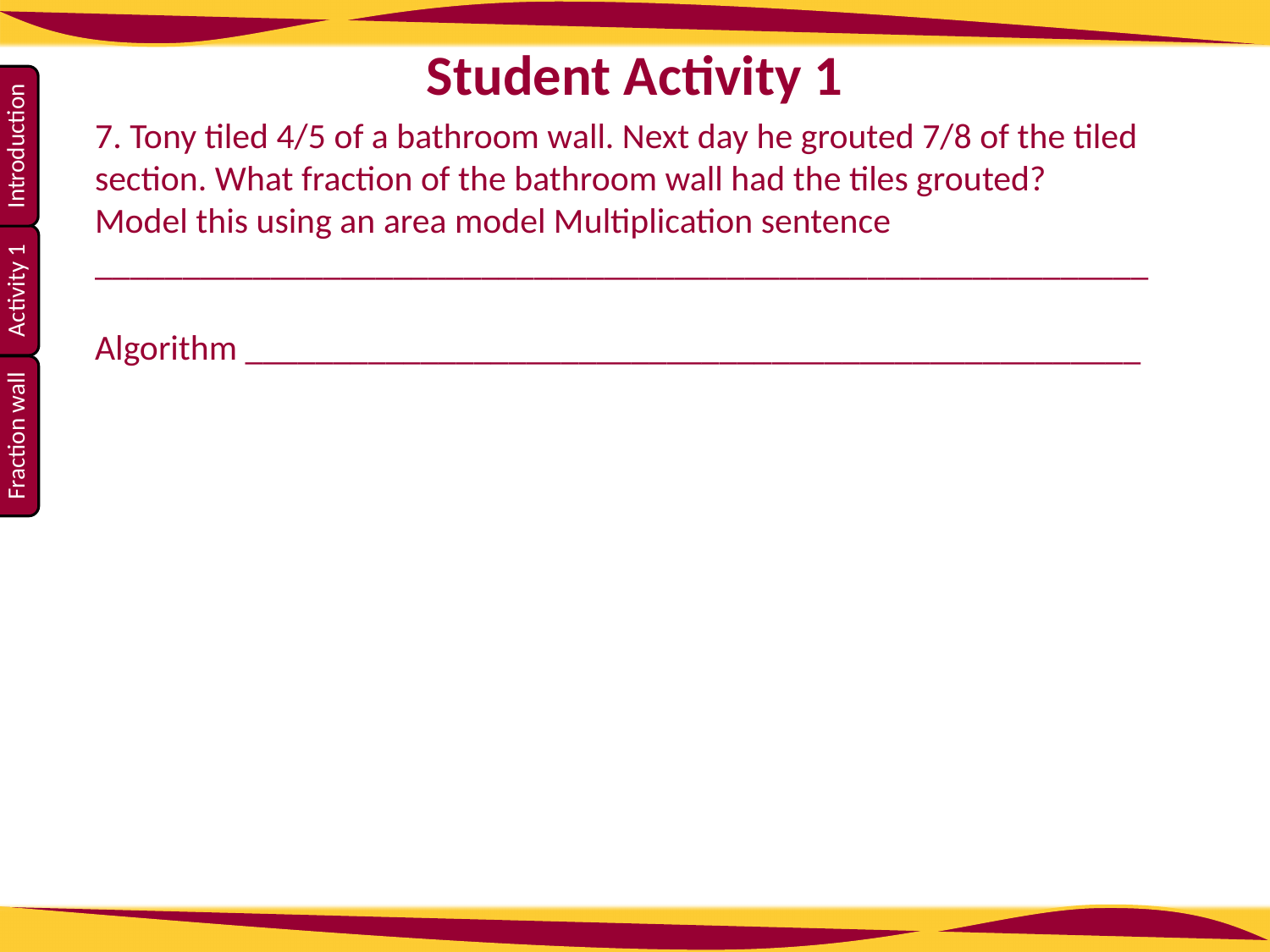

Student Activity 1
7. Tony tiled 4/5 of a bathroom wall. Next day he grouted 7/8 of the tiled section. What fraction of the bathroom wall had the tiles grouted?
Model this using an area model Multiplication sentence ____________________________________________________________

Algorithm ___________________________________________________